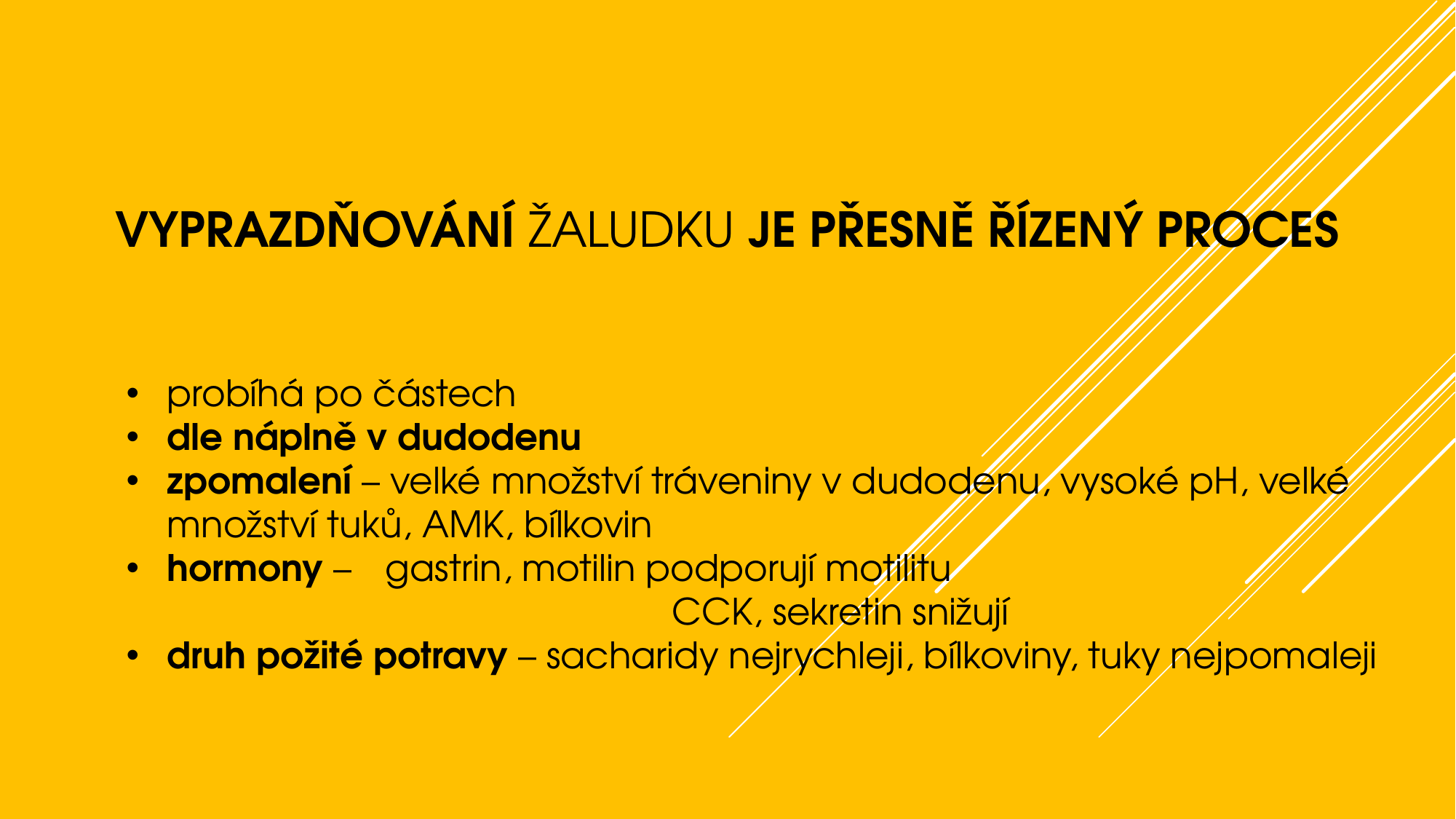

# vyprazdňování žaludku je přesně řízený proces
probíhá po částech
dle náplně v dudodenu
zpomalení – velké množství tráveniny v dudodenu, vysoké pH, velké množství tuků, AMK, bílkovin
hormony – 	gastrin, motilin podporují motilitu
					CCK, sekretin snižují
druh požité potravy – sacharidy nejrychleji, bílkoviny, tuky nejpomaleji